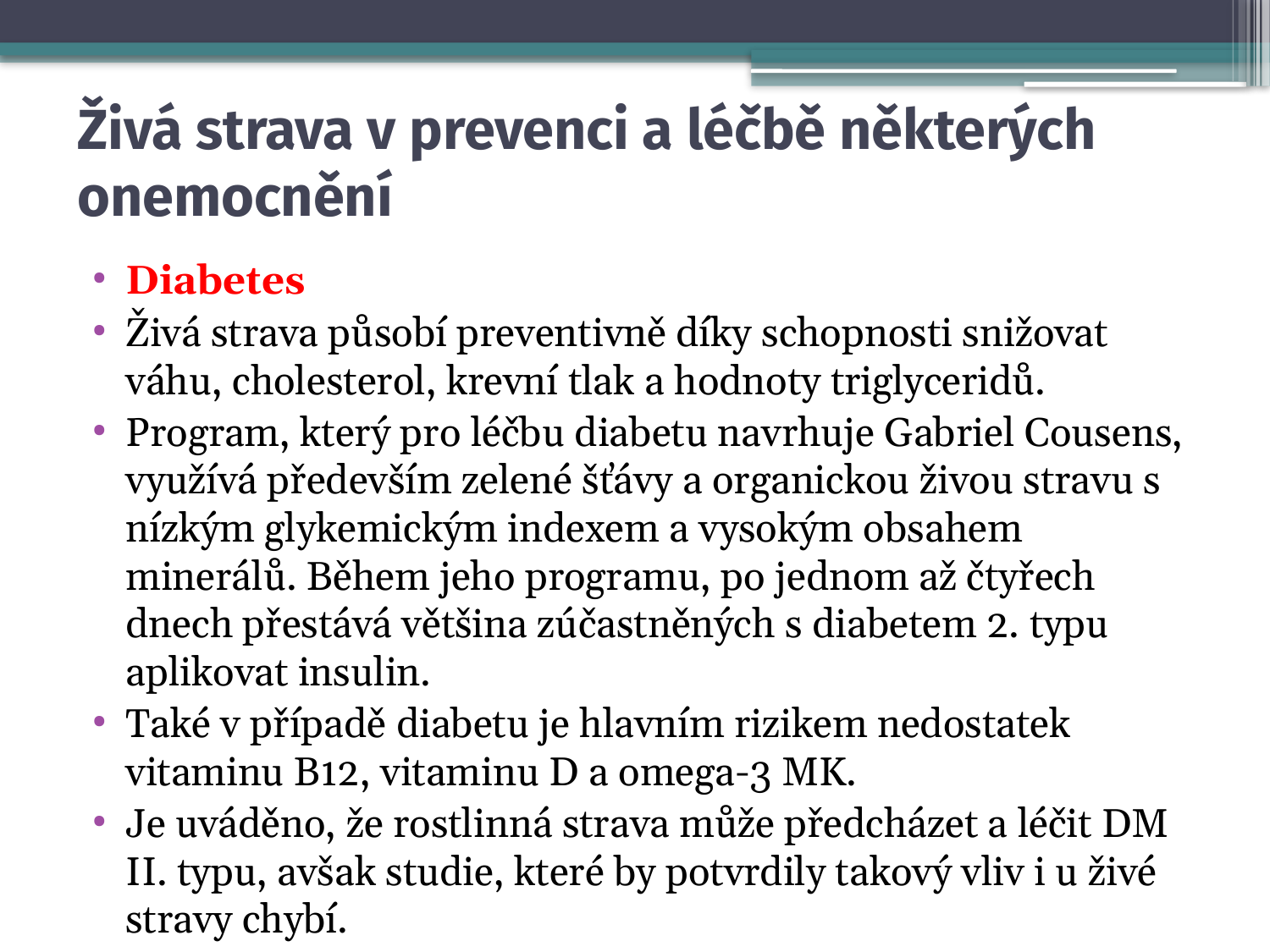

# Živá strava v prevenci a léčbě některých onemocnění
Diabetes
Živá strava působí preventivně díky schopnosti snižovat váhu, cholesterol, krevní tlak a hodnoty triglyceridů.
Program, který pro léčbu diabetu navrhuje Gabriel Cousens, využívá především zelené šťávy a organickou živou stravu s nízkým glykemickým indexem a vysokým obsahem minerálů. Během jeho programu, po jednom až čtyřech dnech přestává většina zúčastněných s diabetem 2. typu aplikovat insulin.
Také v případě diabetu je hlavním rizikem nedostatek vitaminu B12, vitaminu D a omega-3 MK.
Je uváděno, že rostlinná strava může předcházet a léčit DM II. typu, avšak studie, které by potvrdily takový vliv i u živé stravy chybí.